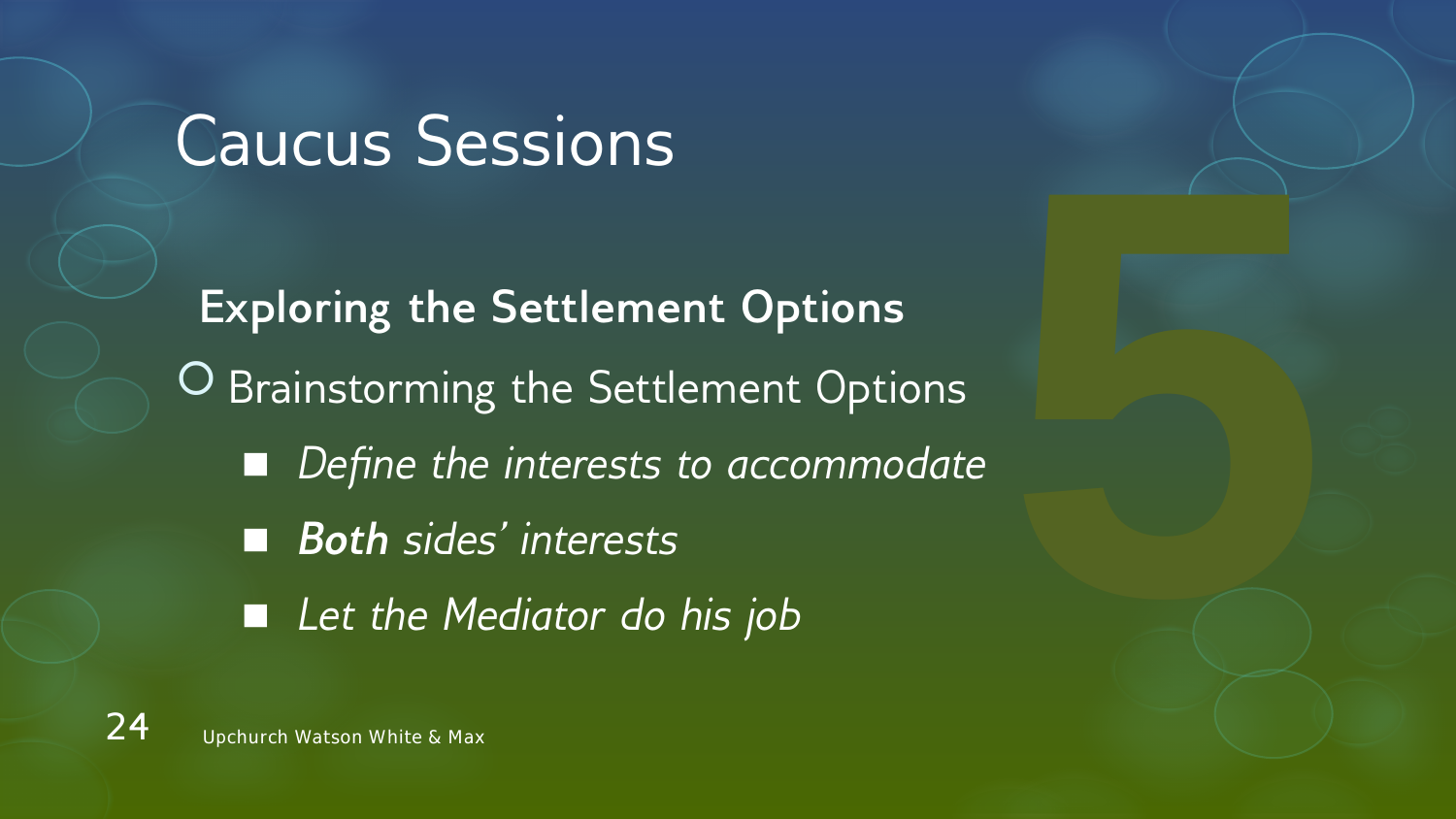

5
# Caucus Sessions
 Exploring the Settlement Options
Brainstorming the Settlement Options
		 ■  Define the interests to accommodate
		 ■  Both sides’ interests
		 ■  Let the Mediator do his job

24
Upchurch Watson White & Max